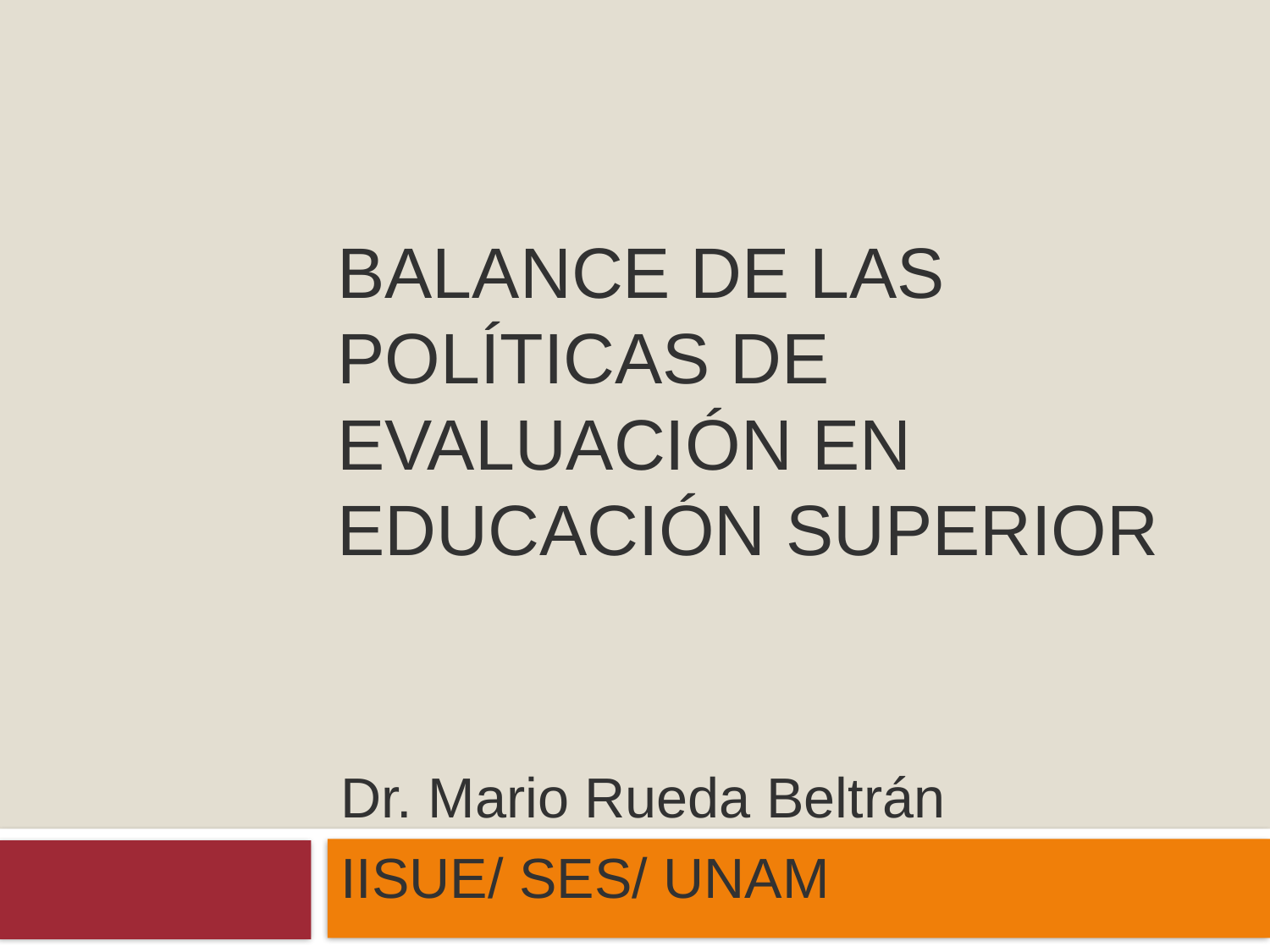

# BALANCE DE LAS Políticas de Evaluación en Educación Superior
Dr. Mario Rueda Beltrán
IISUE/ SES/ UNAM